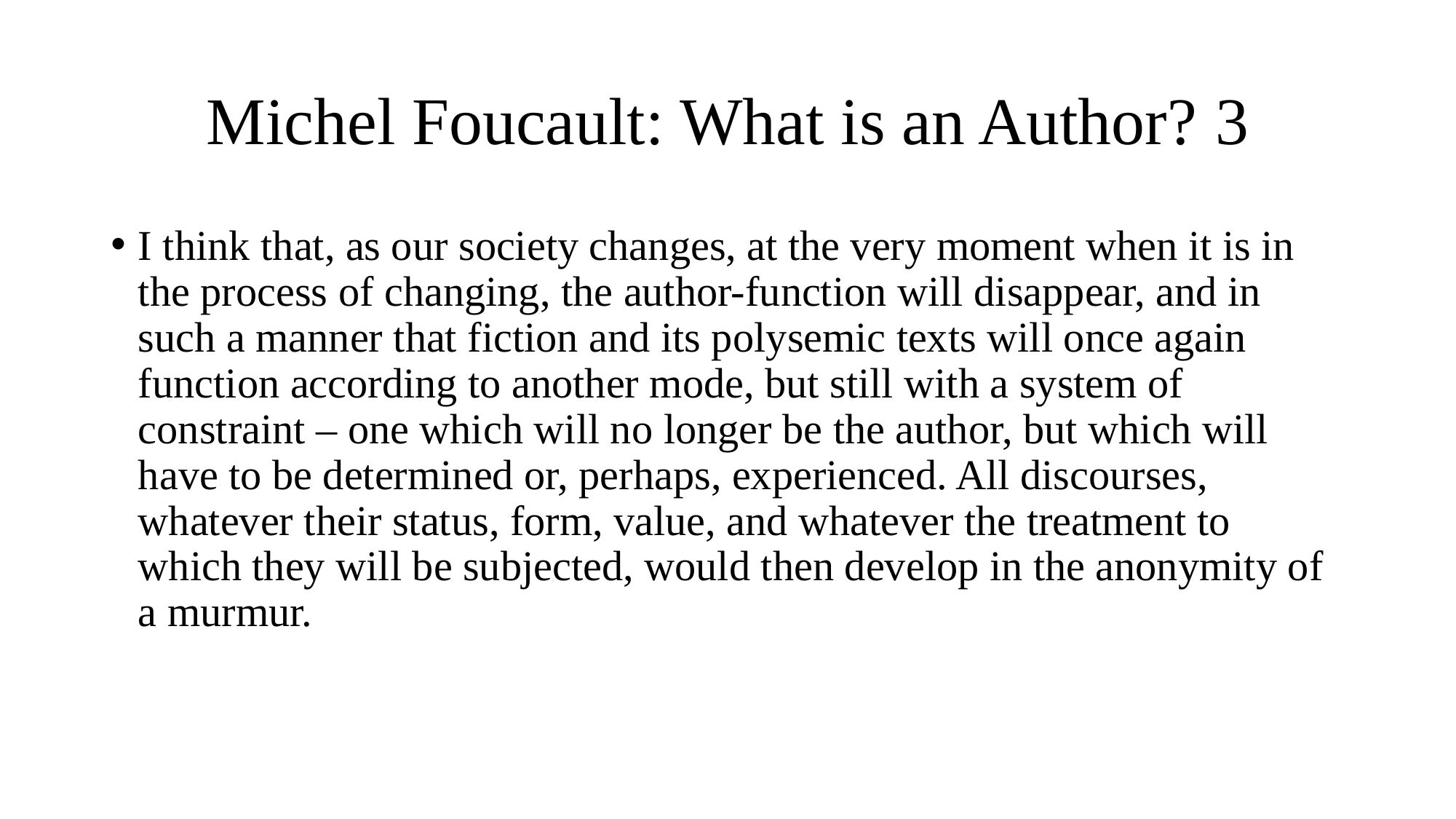

# Michel Foucault: What is an Author? 3
I think that, as our society changes, at the very moment when it is in the process of changing, the author-function will disappear, and in such a manner that fiction and its polysemic texts will once again function according to another mode, but still with a system of constraint – one which will no longer be the author, but which will have to be determined or, perhaps, experienced. All discourses, whatever their status, form, value, and whatever the treatment to which they will be subjected, would then develop in the anonymity of a murmur.